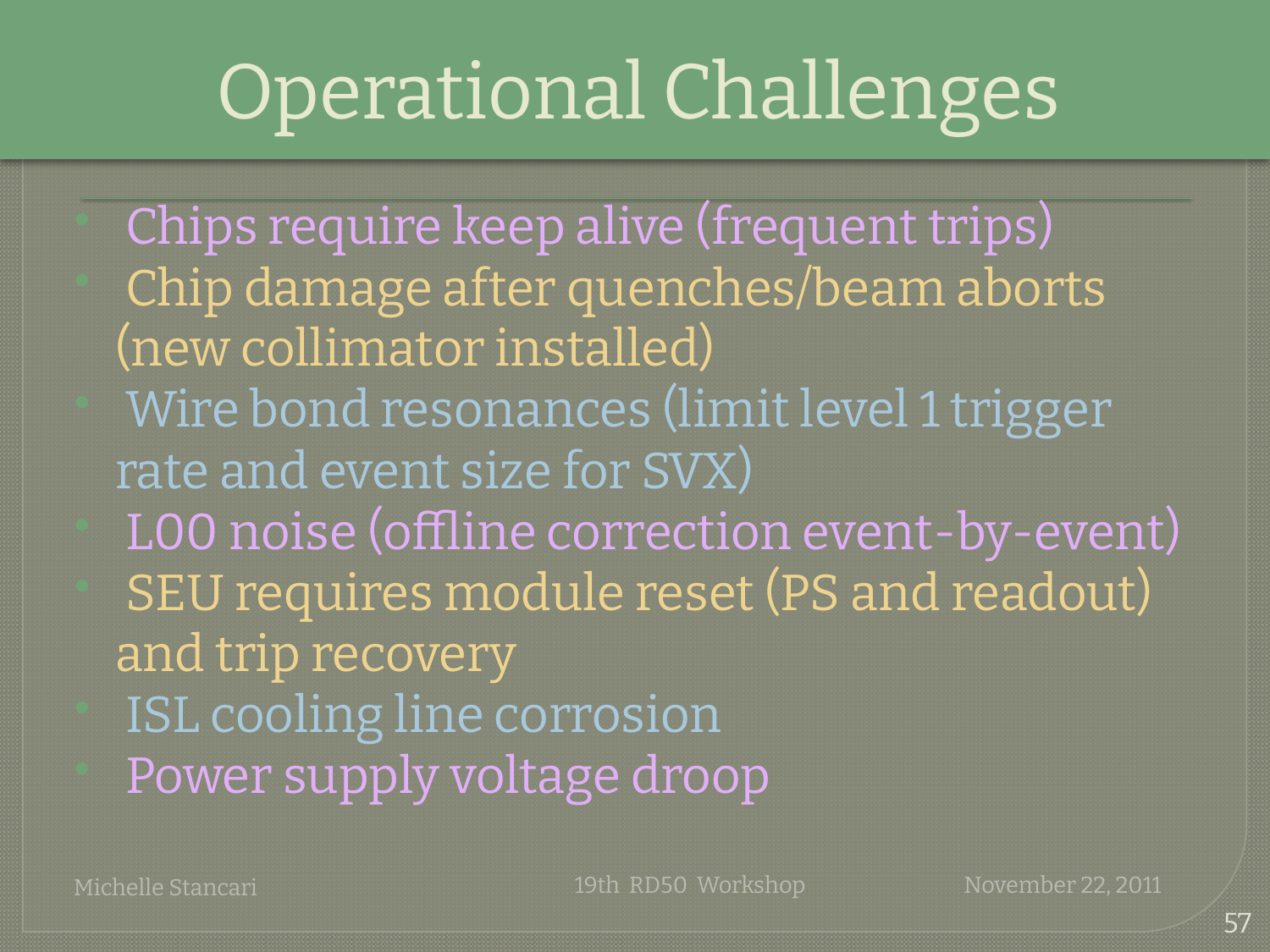

# Operational Challenges
 Chips require keep alive (frequent trips)
 Chip damage after quenches/beam aborts (new collimator installed)
 Wire bond resonances (limit level 1 trigger rate and event size for SVX)
 L00 noise (offline correction event-by-event)
 SEU requires module reset (PS and readout) and trip recovery
 ISL cooling line corrosion
 Power supply voltage droop

19th  RD50  Workshop                                  November 22, 2011
Michelle Stancari
57